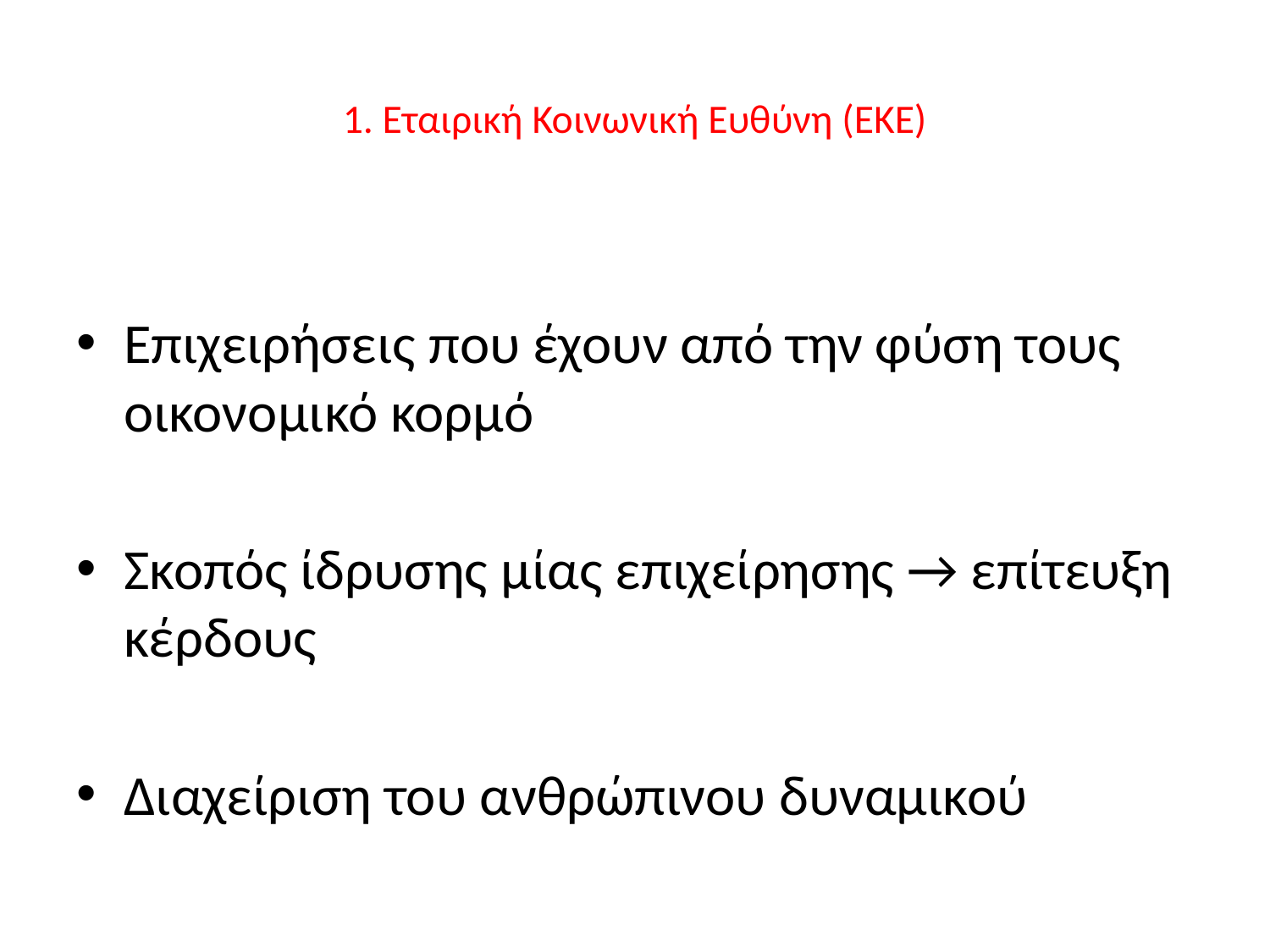

# 1. Εταιρική Κοινωνική Ευθύνη (ΕΚΕ)

Επιχειρήσεις που έχουν από την φύση τους οικονομικό κορμό

Σκοπός ίδρυσης μίας επιχείρησης → επίτευξη κέρδους

Διαχείριση του ανθρώπινου δυναμικού